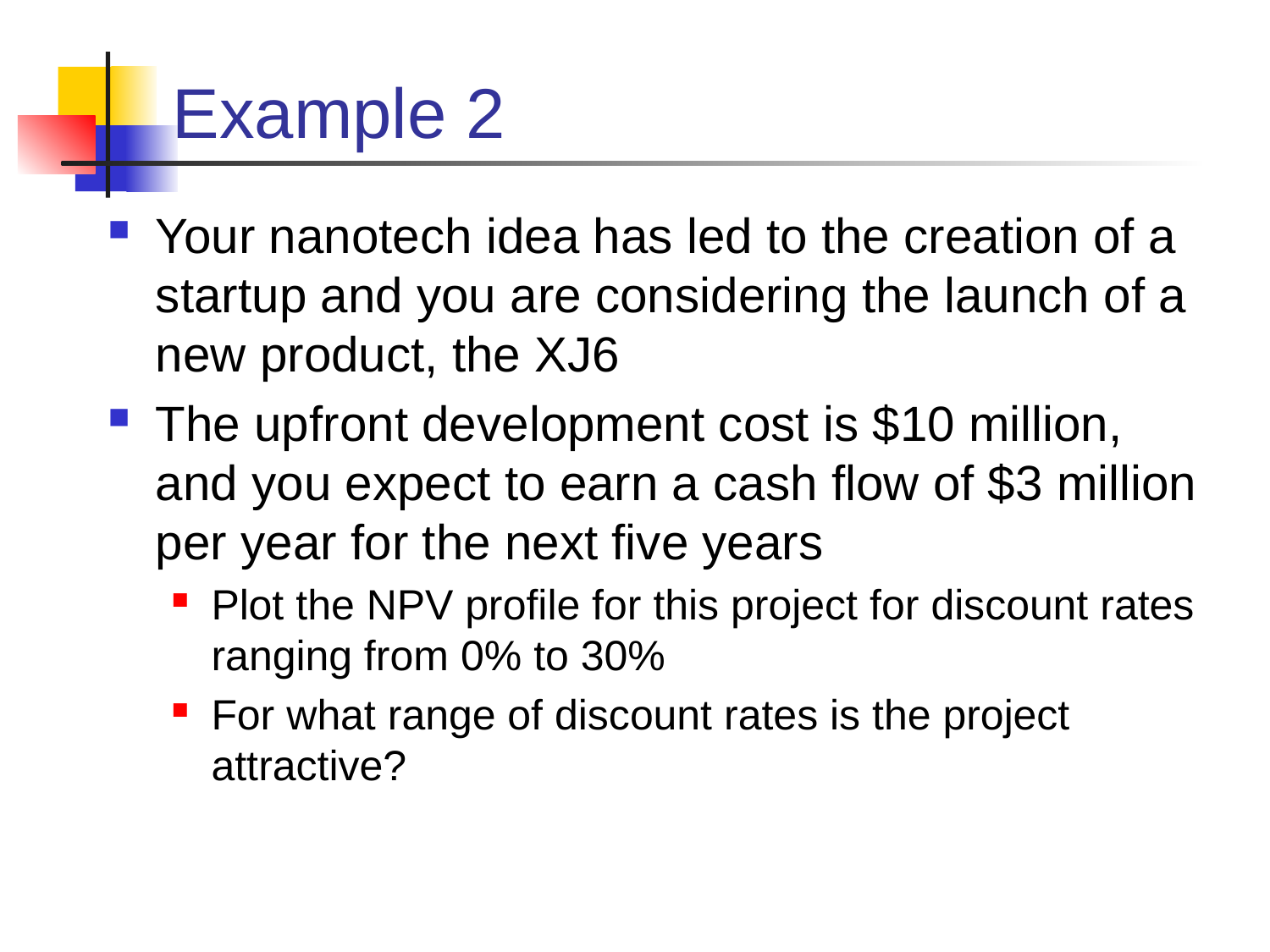

# Example 2
Your nanotech idea has led to the creation of a startup and you are considering the launch of a new product, the XJ6
The upfront development cost is $10 million, and you expect to earn a cash flow of $3 million per year for the next five years
Plot the NPV profile for this project for discount rates ranging from 0% to 30%
For what range of discount rates is the project attractive?